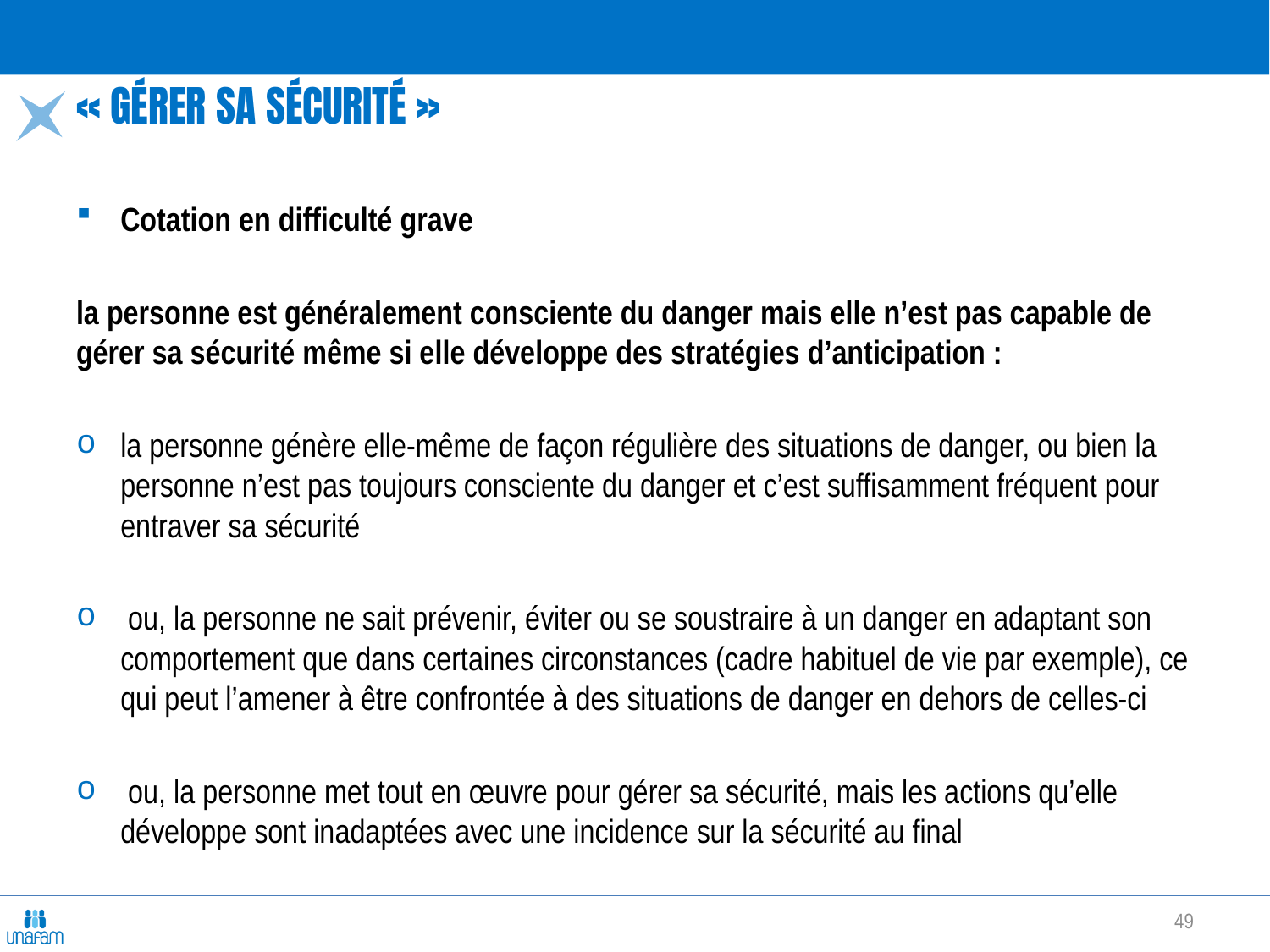

# « gérer sa sécurité »
Cotation en difficulté grave

la personne est généralement consciente du danger mais elle n’est pas capable de gérer sa sécurité même si elle développe des stratégies d’anticipation :

la personne génère elle-même de façon régulière des situations de danger, ou bien la personne n’est pas toujours consciente du danger et c’est suffisamment fréquent pour entraver sa sécurité

 ou, la personne ne sait prévenir, éviter ou se soustraire à un danger en adaptant son comportement que dans certaines circonstances (cadre habituel de vie par exemple), ce qui peut l’amener à être confrontée à des situations de danger en dehors de celles-ci

 ou, la personne met tout en œuvre pour gérer sa sécurité, mais les actions qu’elle développe sont inadaptées avec une incidence sur la sécurité au final

49